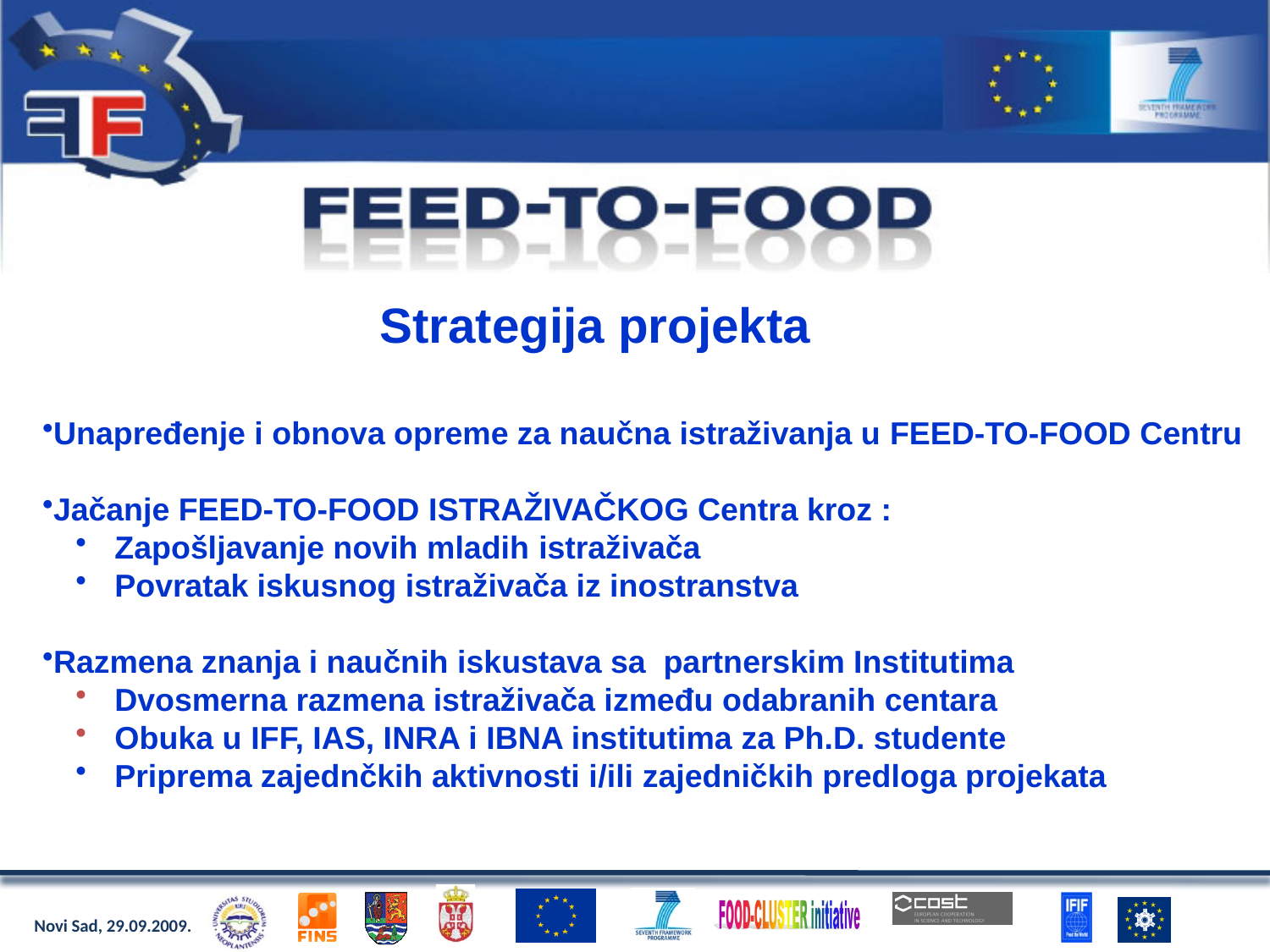

Strategija projekta
Unapređenje i obnova opreme za naučna istraživanja u FEED-TO-FOOD Centru

Jačanje FEED-TO-FOOD ISTRAŽIVAČKOG Centra kroz :
 Zapošljavanje novih mladih istraživača
 Povratak iskusnog istraživača iz inostranstva

Razmena znanja i naučnih iskustava sa  partnerskim Institutima
 Dvosmerna razmena istraživača između odabranih centara
 Obuka u IFF, IAS, INRA i IBNA institutima za Ph.D. studente
 Priprema zajednčkih aktivnosti i/ili zajedničkih predloga projekata